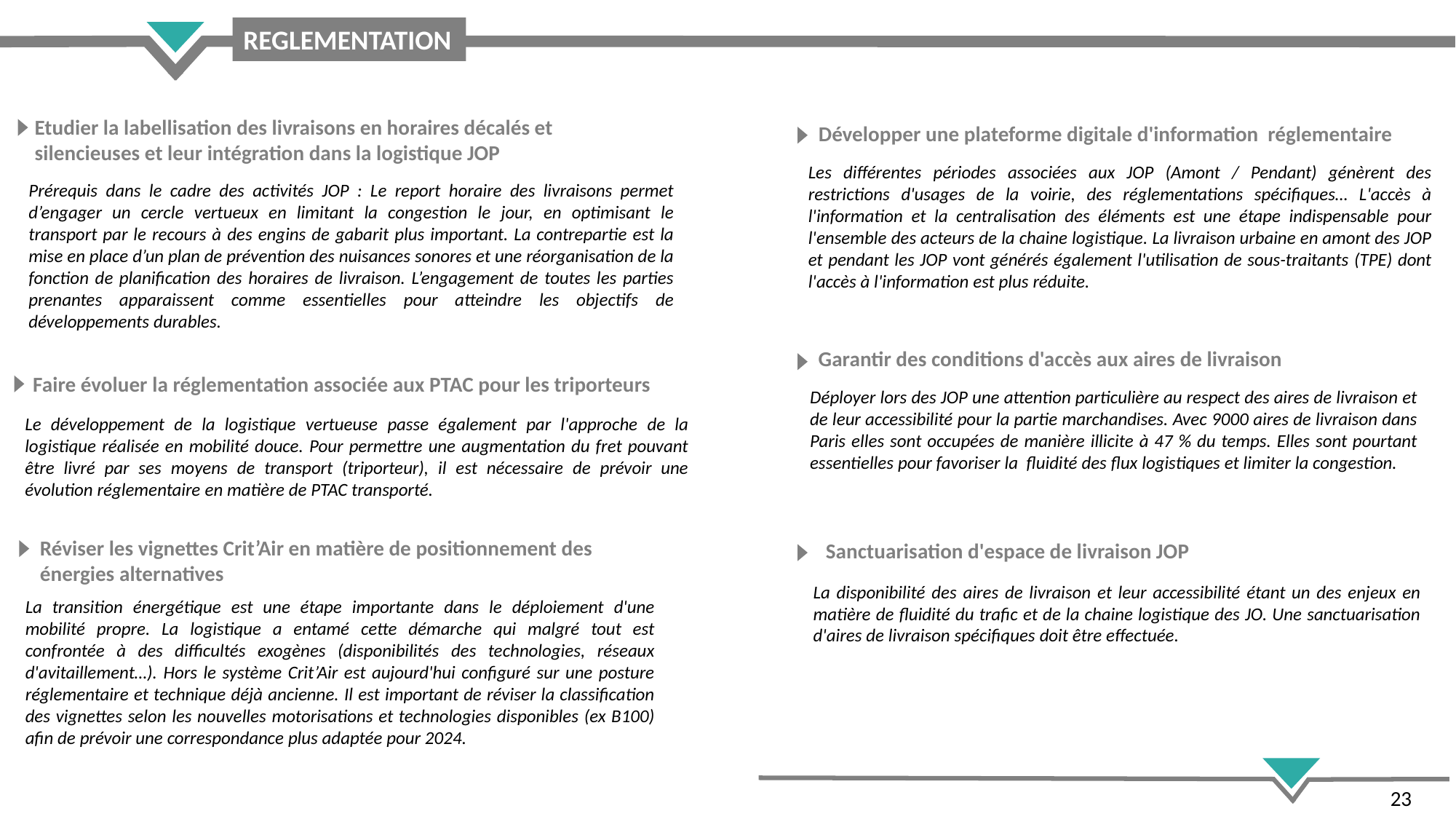

REGLEMENTATION

Etudier la labellisation des livraisons en horaires décalés et silencieuses et leur intégration dans la logistique JOP
Développer une plateforme digitale d'information  réglementaire

Les différentes périodes associées aux JOP (Amont / Pendant) génèrent des restrictions d'usages de la voirie, des réglementations spécifiques… L'accès à l'information et la centralisation des éléments est une étape indispensable pour l'ensemble des acteurs de la chaine logistique. La livraison urbaine en amont des JOP et pendant les JOP vont générés également l'utilisation de sous-traitants (TPE) dont l'accès à l'information est plus réduite.
Prérequis dans le cadre des activités JOP : Le report horaire des livraisons permet d’engager un cercle vertueux en limitant la congestion le jour, en optimisant le transport par le recours à des engins de gabarit plus important. La contrepartie est la mise en place d’un plan de prévention des nuisances sonores et une réorganisation de la fonction de planification des horaires de livraison. L’engagement de toutes les parties prenantes apparaissent comme essentielles pour atteindre les objectifs de développements durables.
Garantir des conditions d'accès aux aires de livraison

Faire évoluer la réglementation associée aux PTAC pour les triporteurs

Déployer lors des JOP une attention particulière au respect des aires de livraison et de leur accessibilité pour la partie marchandises. Avec 9000 aires de livraison dans Paris elles sont occupées de manière illicite à 47 % du temps. Elles sont pourtant essentielles pour favoriser la  fluidité des flux logistiques et limiter la congestion.
Le développement de la logistique vertueuse passe également par l'approche de la logistique réalisée en mobilité douce. Pour permettre une augmentation du fret pouvant être livré par ses moyens de transport (triporteur), il est nécessaire de prévoir une évolution réglementaire en matière de PTAC transporté.
Réviser les vignettes Crit’Air en matière de positionnement des énergies alternatives
Sanctuarisation d'espace de livraison JOP

La disponibilité des aires de livraison et leur accessibilité étant un des enjeux en matière de fluidité du trafic et de la chaine logistique des JO. Une sanctuarisation d'aires de livraison spécifiques doit être effectuée.
La transition énergétique est une étape importante dans le déploiement d'une mobilité propre. La logistique a entamé cette démarche qui malgré tout est confrontée à des difficultés exogènes (disponibilités des technologies, réseaux d'avitaillement…). Hors le système Crit’Air est aujourd'hui configuré sur une posture réglementaire et technique déjà ancienne. Il est important de réviser la classification des vignettes selon les nouvelles motorisations et technologies disponibles (ex B100) afin de prévoir une correspondance plus adaptée pour 2024.

23